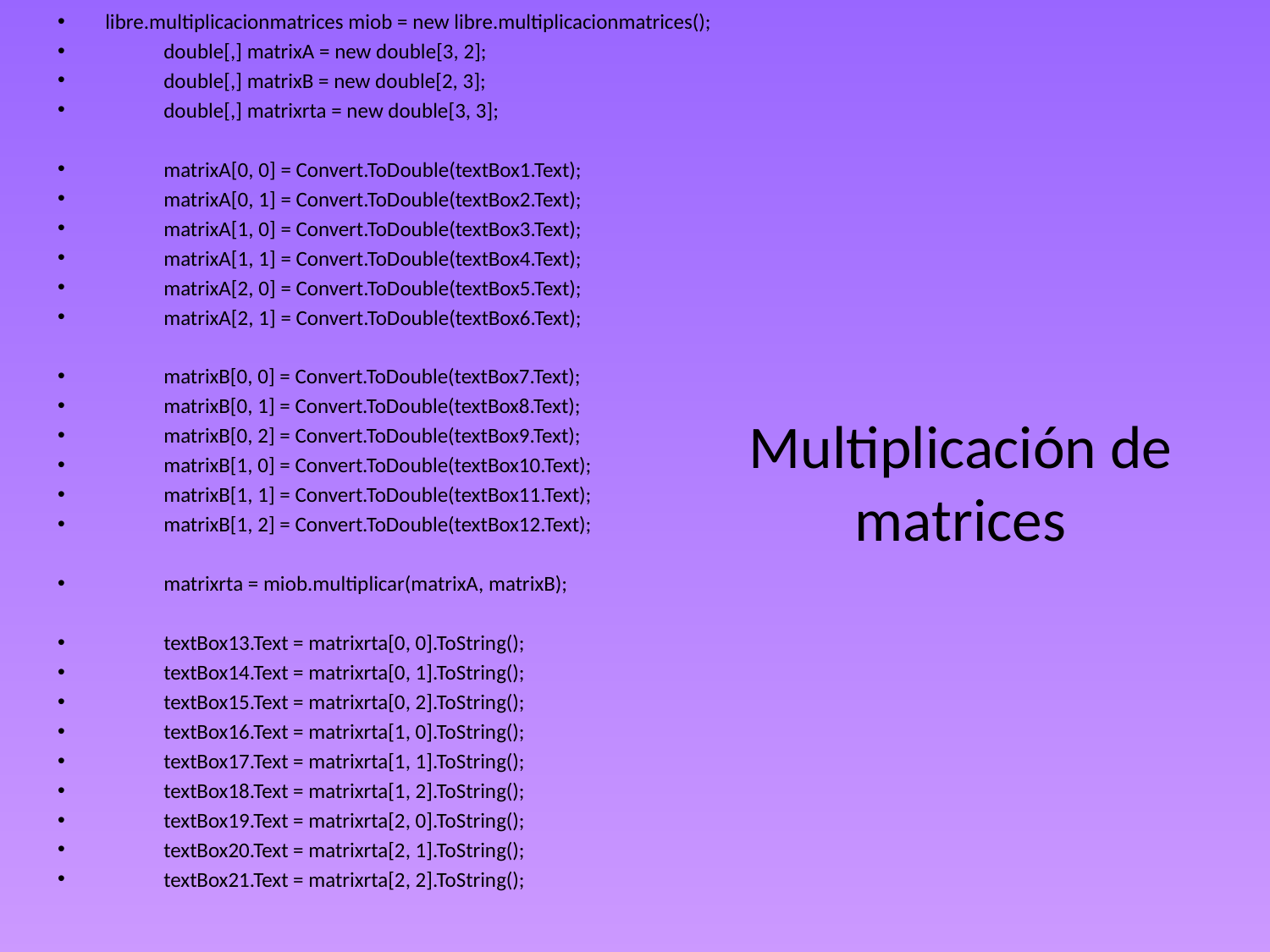

libre.multiplicacionmatrices miob = new libre.multiplicacionmatrices();
            double[,] matrixA = new double[3, 2];
            double[,] matrixB = new double[2, 3];
            double[,] matrixrta = new double[3, 3];

            matrixA[0, 0] = Convert.ToDouble(textBox1.Text);
            matrixA[0, 1] = Convert.ToDouble(textBox2.Text);
            matrixA[1, 0] = Convert.ToDouble(textBox3.Text);
            matrixA[1, 1] = Convert.ToDouble(textBox4.Text);
            matrixA[2, 0] = Convert.ToDouble(textBox5.Text);
            matrixA[2, 1] = Convert.ToDouble(textBox6.Text);

            matrixB[0, 0] = Convert.ToDouble(textBox7.Text);
            matrixB[0, 1] = Convert.ToDouble(textBox8.Text);
            matrixB[0, 2] = Convert.ToDouble(textBox9.Text);
            matrixB[1, 0] = Convert.ToDouble(textBox10.Text);
            matrixB[1, 1] = Convert.ToDouble(textBox11.Text);
            matrixB[1, 2] = Convert.ToDouble(textBox12.Text);

            matrixrta = miob.multiplicar(matrixA, matrixB);

            textBox13.Text = matrixrta[0, 0].ToString();
            textBox14.Text = matrixrta[0, 1].ToString();
            textBox15.Text = matrixrta[0, 2].ToString();
            textBox16.Text = matrixrta[1, 0].ToString();
            textBox17.Text = matrixrta[1, 1].ToString();
            textBox18.Text = matrixrta[1, 2].ToString();
            textBox19.Text = matrixrta[2, 0].ToString();
            textBox20.Text = matrixrta[2, 1].ToString();
            textBox21.Text = matrixrta[2, 2].ToString();
# Multiplicación de matrices